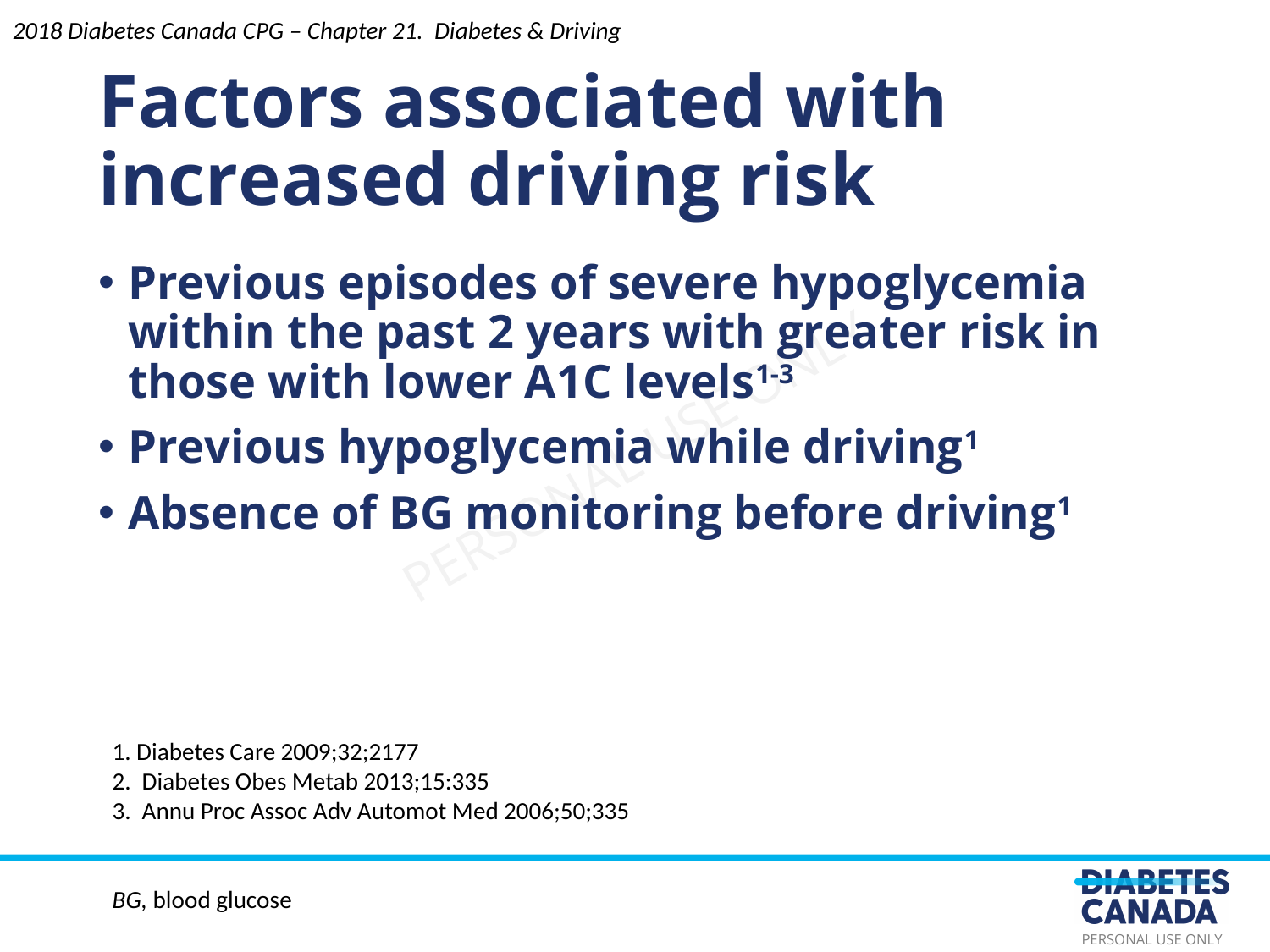

Factors associated with increased driving risk
Previous episodes of severe hypoglycemia within the past 2 years with greater risk in those with lower A1C levels1-3
Previous hypoglycemia while driving1
Absence of BG monitoring before driving1
2018 Diabetes Canada CPG – Chapter 21.  Diabetes & Driving
1. Diabetes Care 2009;32;2177
2.  Diabetes Obes Metab 2013;15:335
3.  Annu Proc Assoc Adv Automot Med 2006;50;335

BG, blood glucose